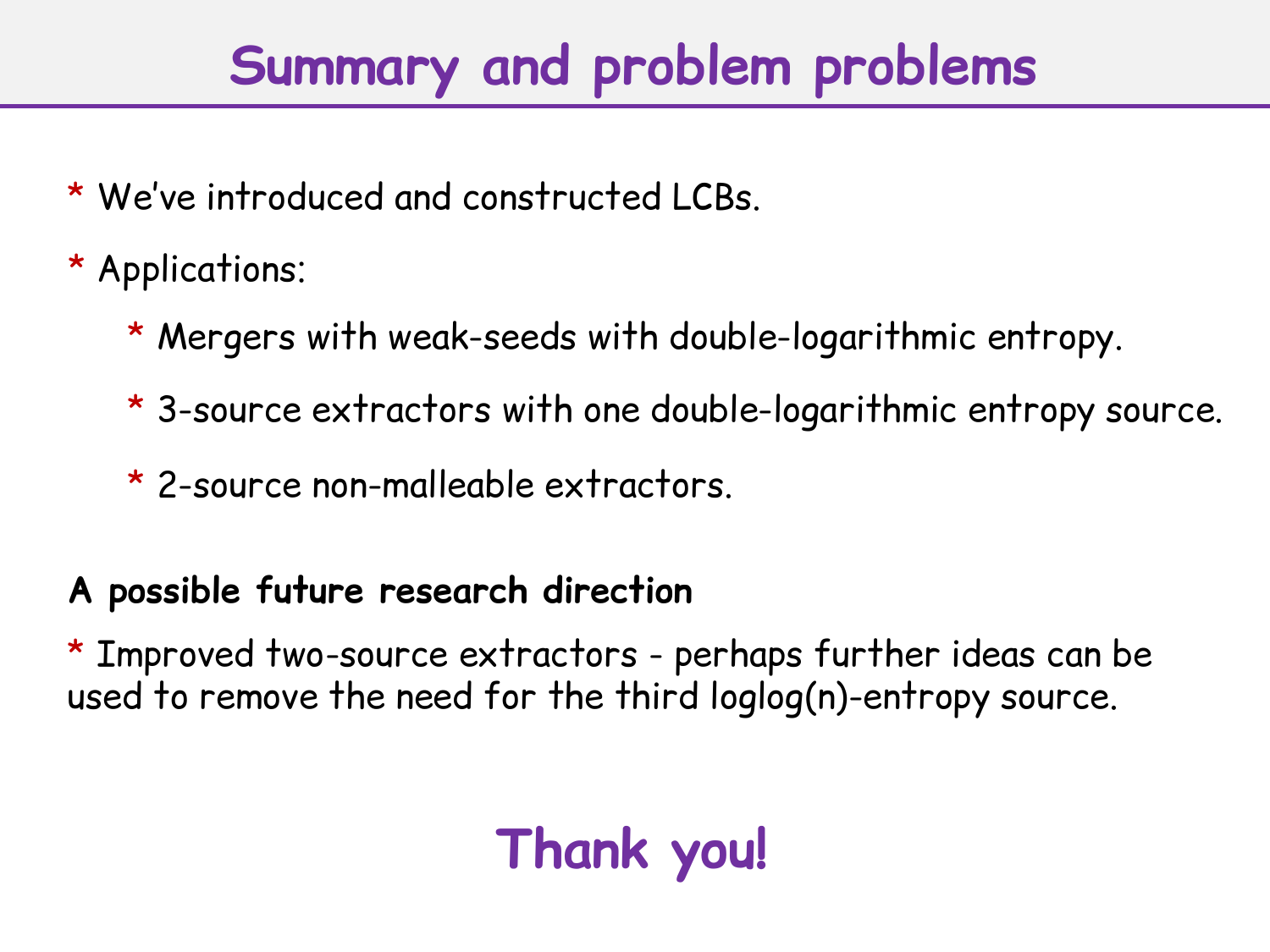

Summary and problem problems
* We’ve introduced and constructed LCBs.
* Applications:
* Mergers with weak-seeds with double-logarithmic entropy.
* 3-source extractors with one double-logarithmic entropy source.
* 2-source non-malleable extractors.
A possible future research direction
* Improved two-source extractors - perhaps further ideas can be used to remove the need for the third loglog(n)-entropy source.
Thank you!